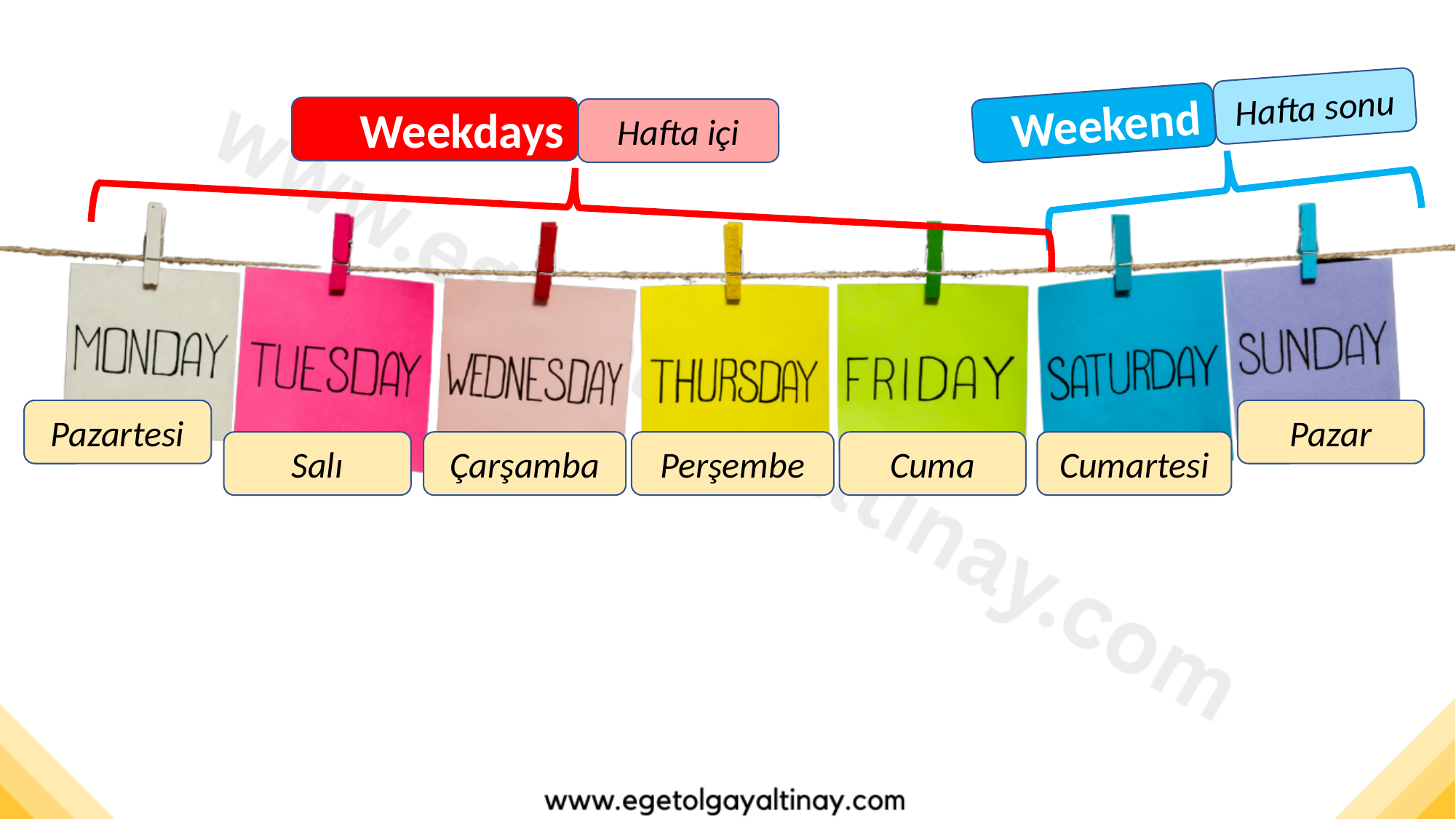

Hafta sonu
Weekend
Weekdays
Hafta içi
Pazartesi
Pazar
Salı
Çarşamba
Perşembe
Cuma
Cumartesi